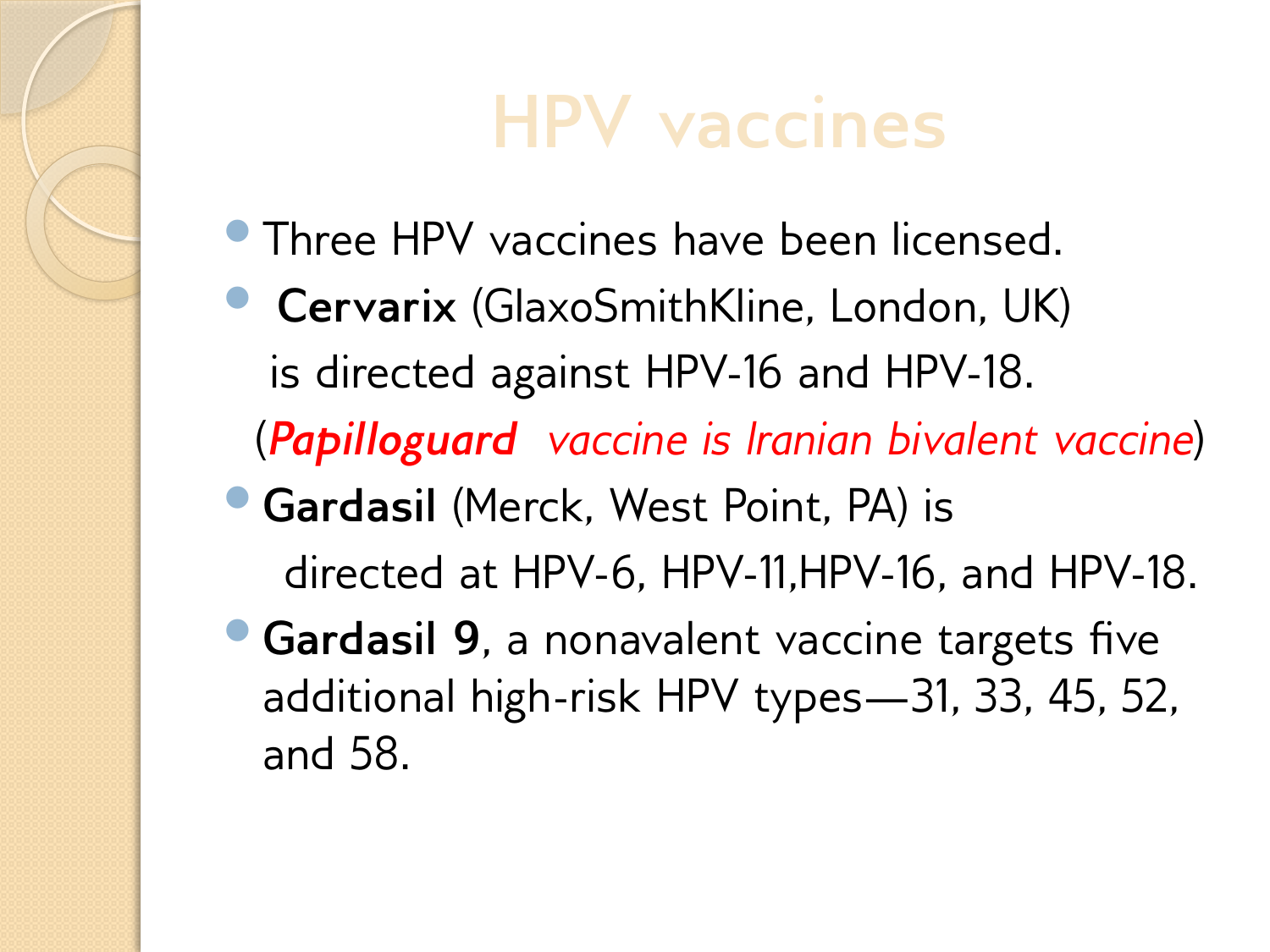

# HPV vaccines
Three HPV vaccines have been licensed.
 Cervarix (GlaxoSmithKline, London, UK)
    is directed against HPV-16 and HPV-18.
   (Papilloguard  vaccine is Iranian bivalent vaccine)
Gardasil (Merck, West Point, PA) is
     directed at HPV-6, HPV-11,HPV-16, and HPV-18.
Gardasil 9, a nonavalent vaccine targets five additional high-risk HPV types—31, 33, 45, 52, and 58.